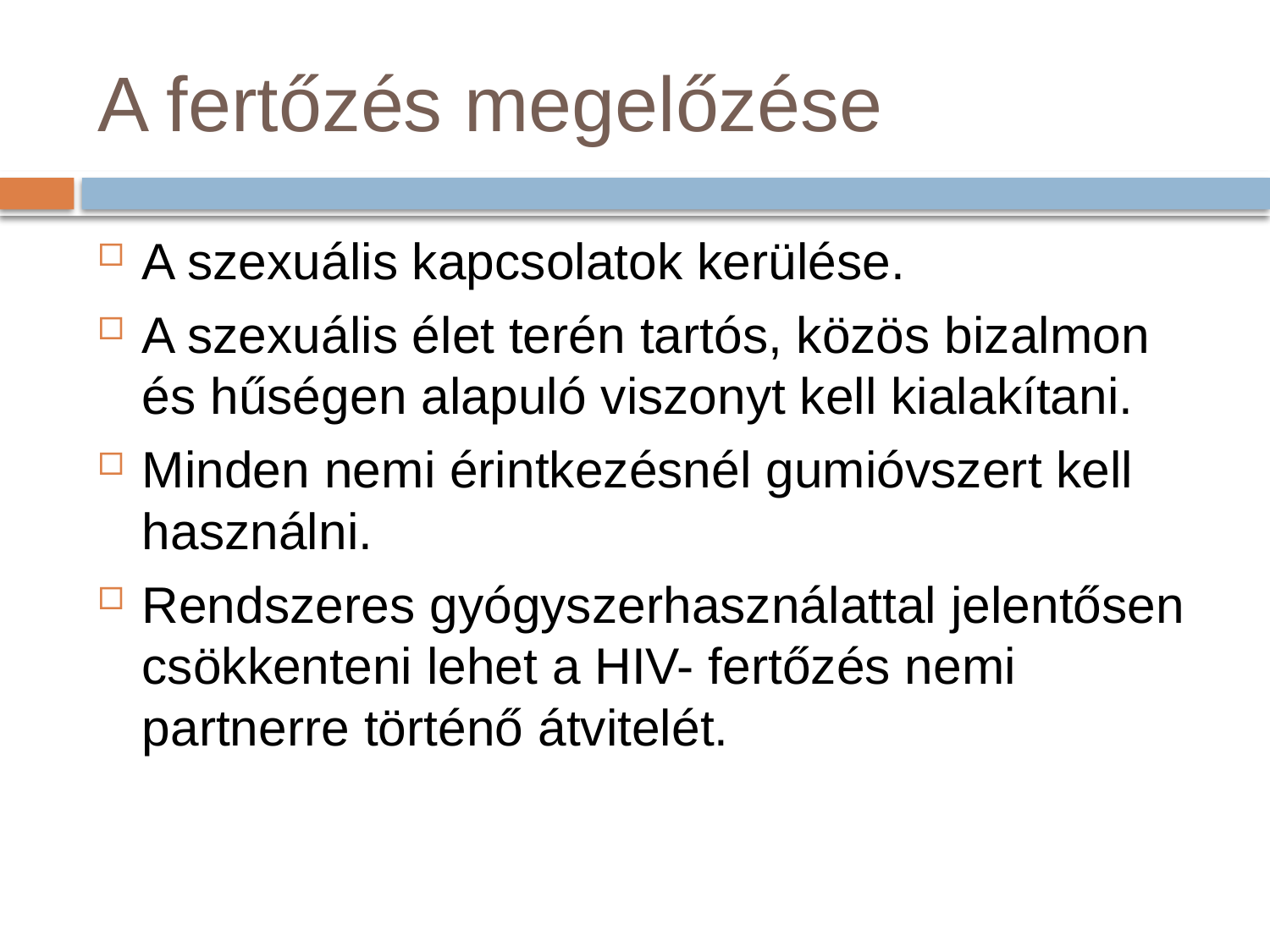

# A fertőzés megelőzése
A szexuális kapcsolatok kerülése.
A szexuális élet terén tartós, közös bizalmon és hűségen alapuló viszonyt kell kialakítani.
Minden nemi érintkezésnél gumióvszert kell használni.
Rendszeres gyógyszerhasználattal jelentősen csökkenteni lehet a HIV- fertőzés nemi partnerre történő átvitelét.